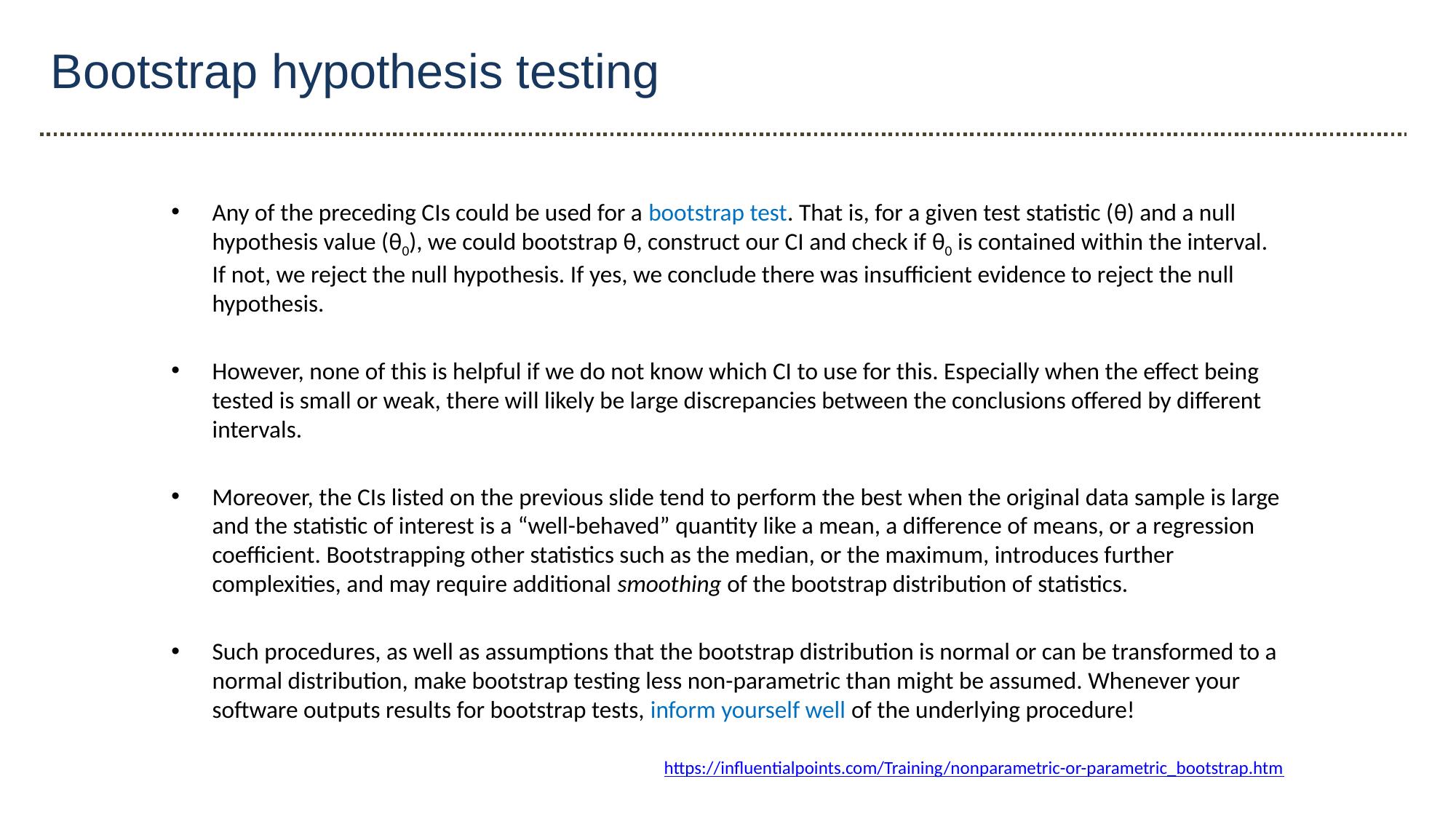

Bootstrap hypothesis testing
Any of the preceding CIs could be used for a bootstrap test. That is, for a given test statistic (θ) and a null hypothesis value (θ0), we could bootstrap θ, construct our CI and check if θ0 is contained within the interval. If not, we reject the null hypothesis. If yes, we conclude there was insufficient evidence to reject the null hypothesis.

However, none of this is helpful if we do not know which CI to use for this. Especially when the effect being tested is small or weak, there will likely be large discrepancies between the conclusions offered by different intervals.

Moreover, the CIs listed on the previous slide tend to perform the best when the original data sample is large and the statistic of interest is a “well-behaved” quantity like a mean, a difference of means, or a regression coefficient. Bootstrapping other statistics such as the median, or the maximum, introduces further complexities, and may require additional smoothing of the bootstrap distribution of statistics.

Such procedures, as well as assumptions that the bootstrap distribution is normal or can be transformed to a normal distribution, make bootstrap testing less non-parametric than might be assumed. Whenever your software outputs results for bootstrap tests, inform yourself well of the underlying procedure!
https://influentialpoints.com/Training/nonparametric-or-parametric_bootstrap.htm